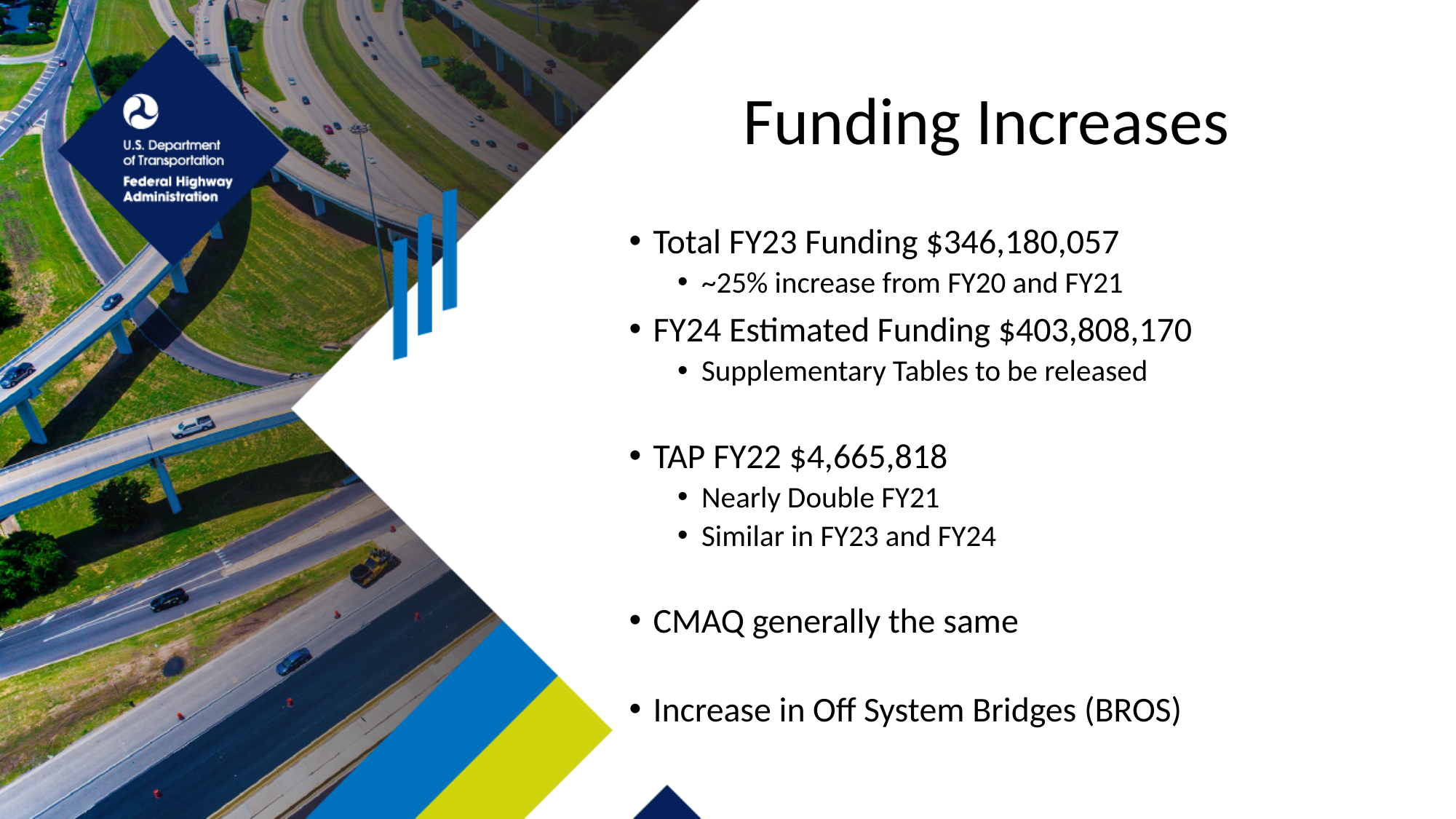

# Funding Increases
Total FY23 Funding $346,180,057
~25% increase from FY20 and FY21
FY24 Estimated Funding $403,808,170
Supplementary Tables to be released

TAP FY22 $4,665,818
Nearly Double FY21
Similar in FY23 and FY24

CMAQ generally the same

Increase in Off System Bridges (BROS)